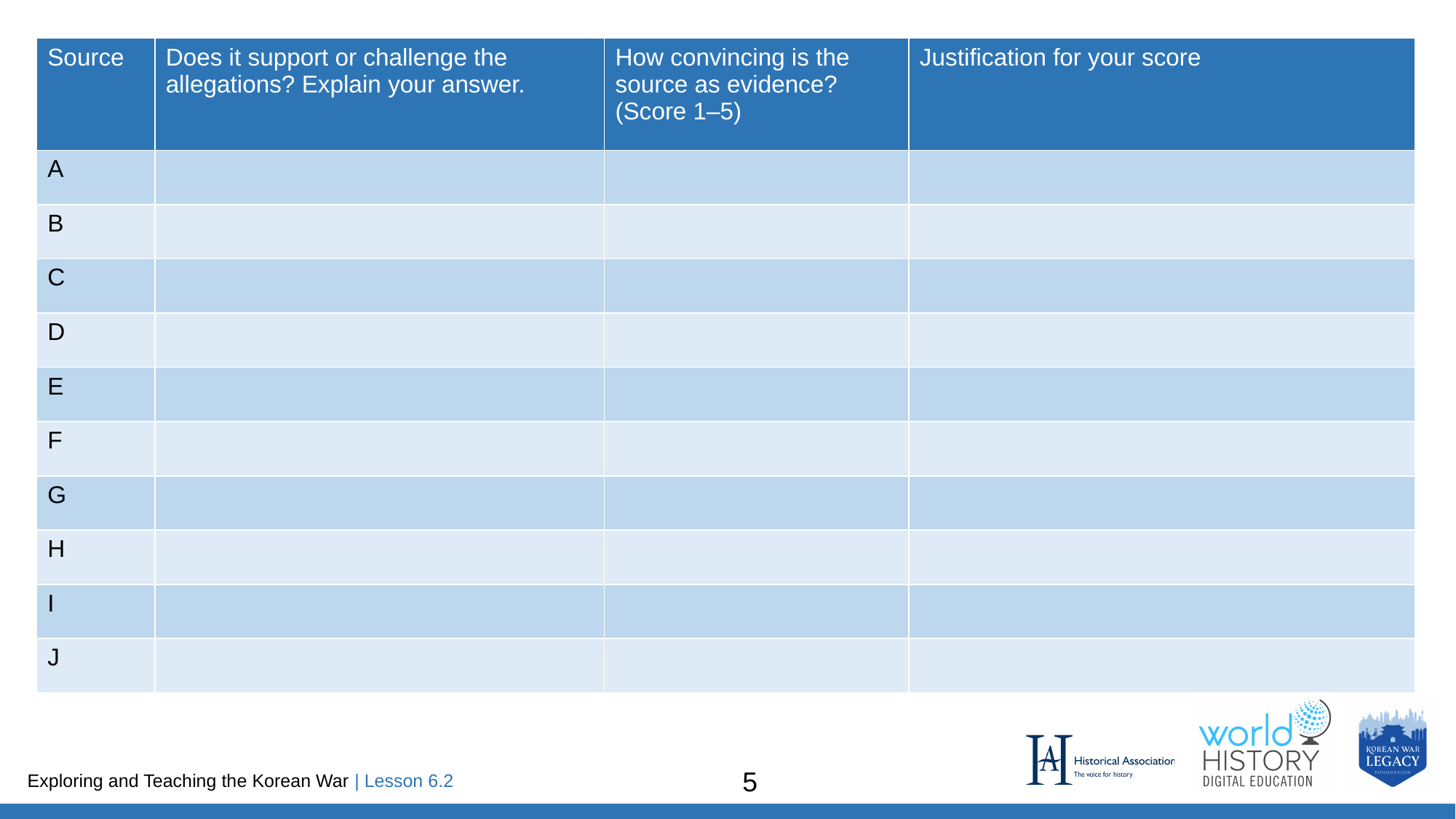

| Source | Does it support or challenge the allegations? Explain your answer. | How convincing is the source as evidence? (Score 1–5) | Justification for your score |
| --- | --- | --- | --- |
| A |  |  |  |
| B |  |  |  |
| C |  |  |  |
| D |  |  |  |
| E |  |  |  |
| F |  |  |  |
| G |  |  |  |
| H |  |  |  |
| I |  |  |  |
| J |  |  |  |
5